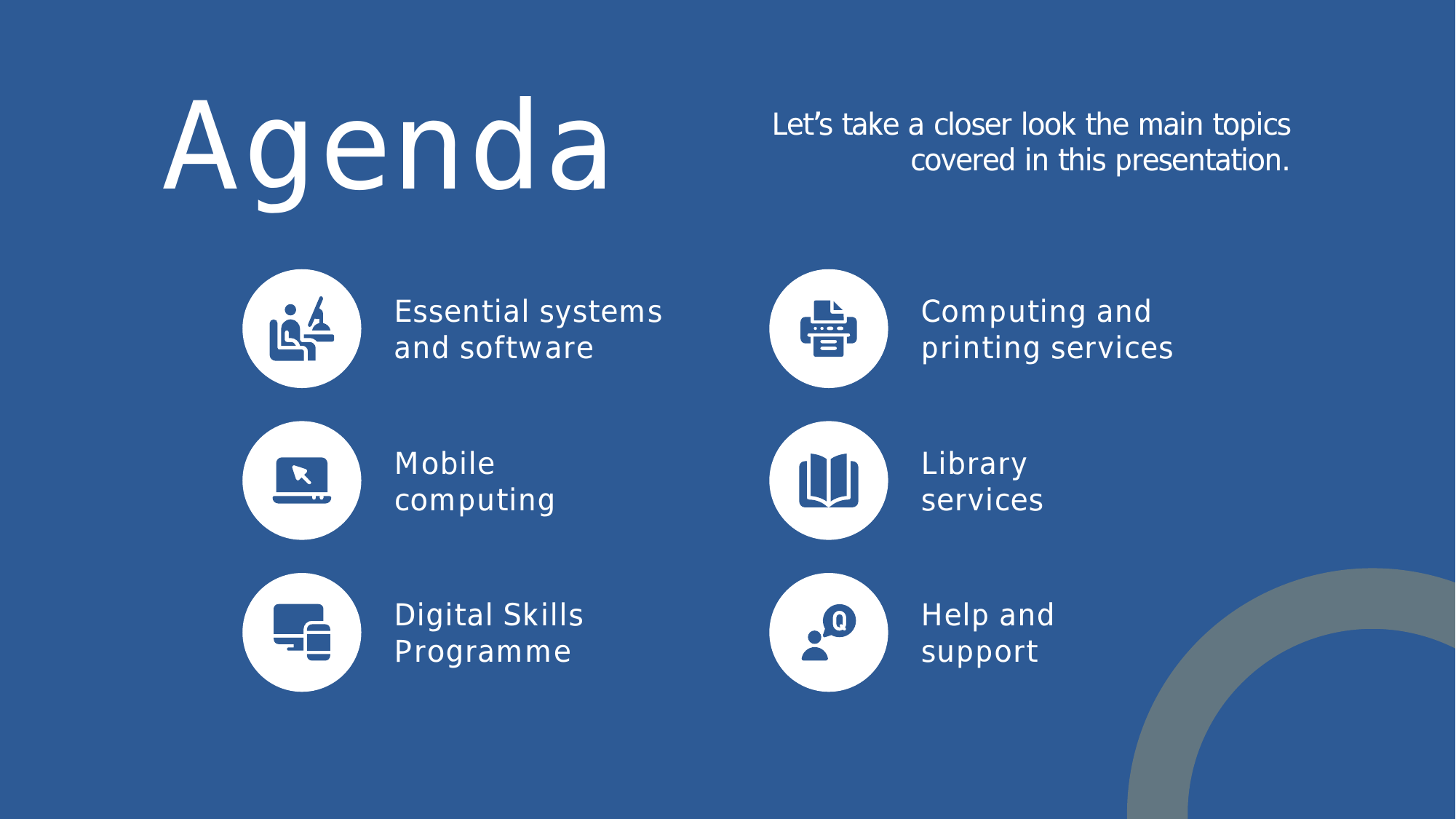

Agenda
Let’s take a closer look the main topics covered in this presentation.

Essential systems
and software

Computing and
printing services

Mobile
computing

Library
services

Digital Skills Programme

Help and
support

01

04

05

06

02

03